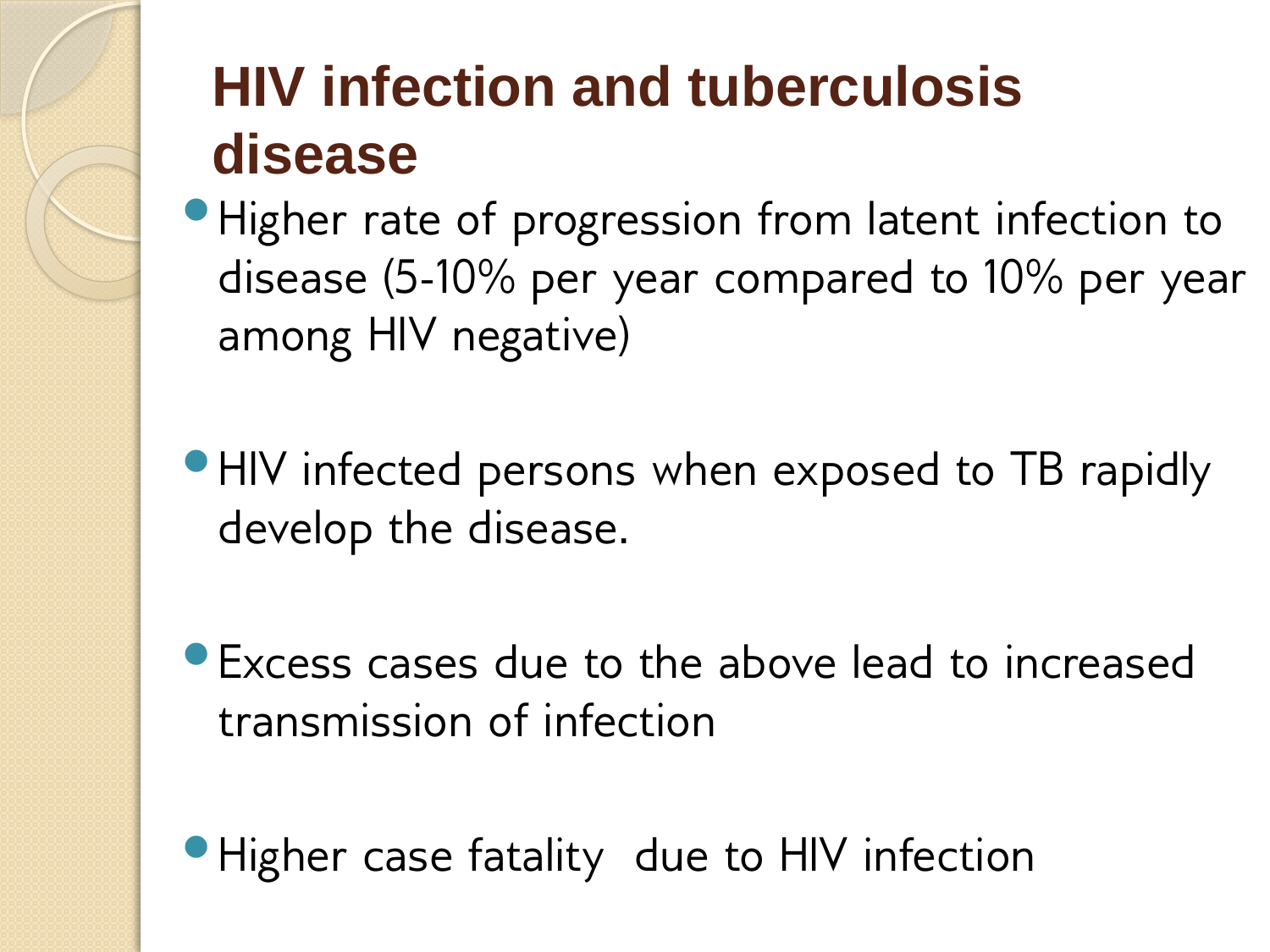

# HIV infection and tuberculosis disease
Higher rate of progression from latent infection to disease (5-10% per year compared to 10% per year among HIV negative)

HIV infected persons when exposed to TB rapidly develop the disease.

Excess cases due to the above lead to increased transmission of infection

Higher case fatality  due to HIV infection